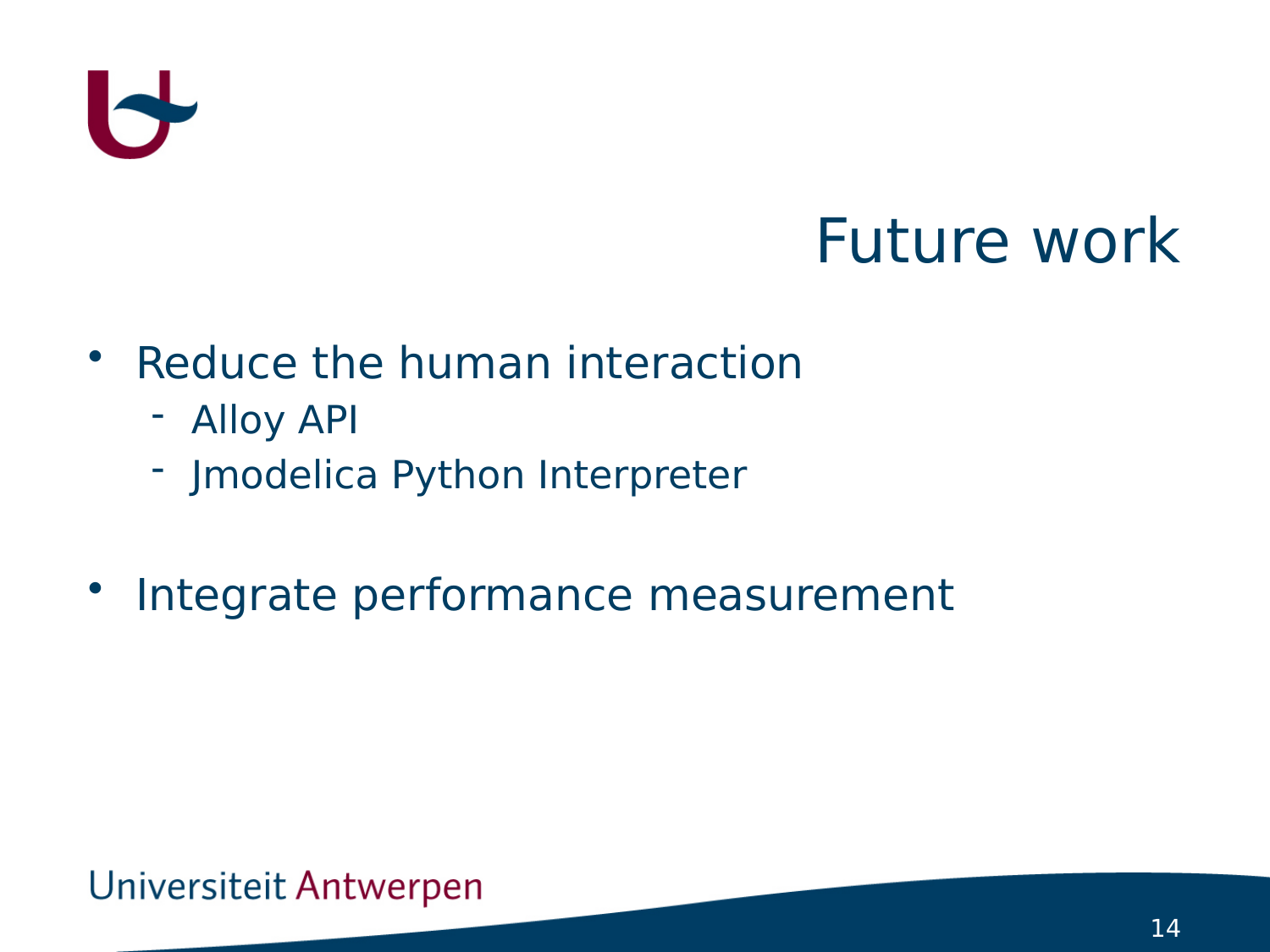

# Future work
Reduce the human interaction
Alloy API
Jmodelica Python Interpreter

Integrate performance measurement